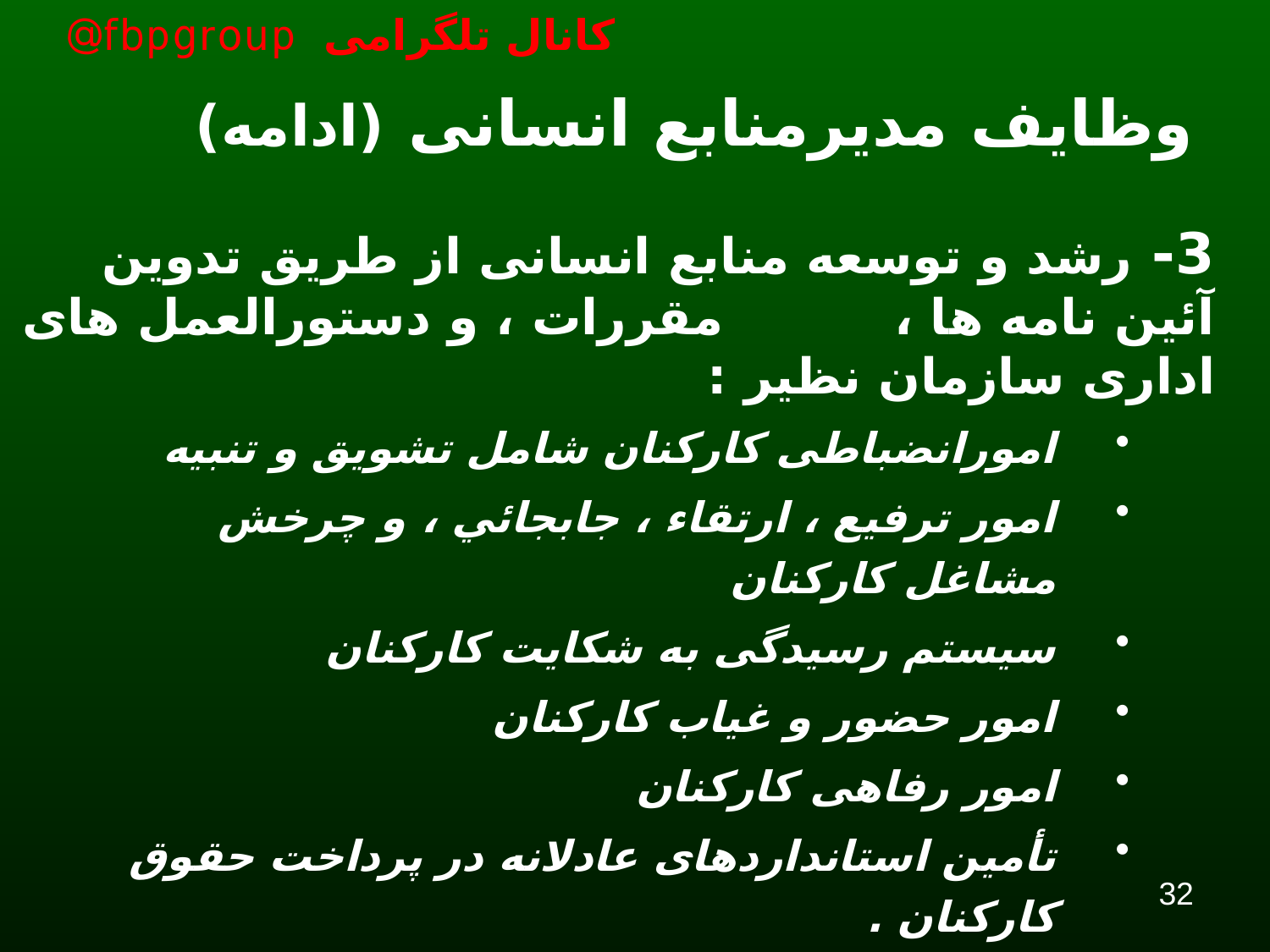

# وظايف مديرمنابع انسانی (ادامه)
3- رشد و توسعه منابع انسانی از طريق تدوين آئين نامه ها ،          مقررات ، و دستورالعمل های اداری سازمان نظير :

امورانضباطی کارکنان شامل تشويق و تنبيه
امور ترفيع ، ارتقاء ، جابجائي ، و چرخش مشاغل کارکنان
سيستم رسيدگی به شکايت کارکنان
امور حضور و غياب کارکنان
امور رفاهی کارکنان
تأمين استانداردهای عادلانه در پرداخت حقوق کارکنان .

32